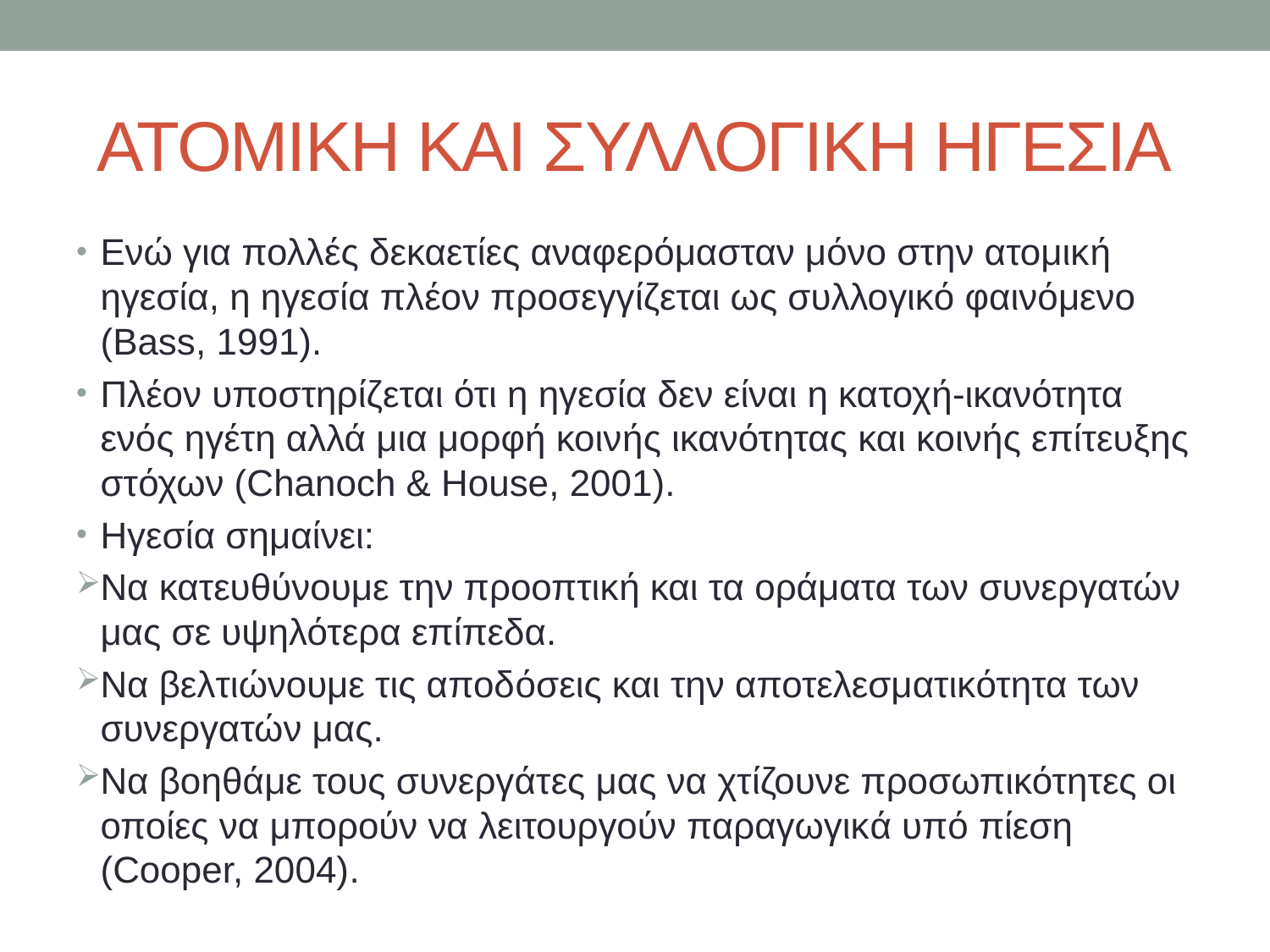

# ΑΤΟΜΙΚΗ ΚΑΙ ΣΥΛΛΟΓΙΚΗ ΗΓΕΣΙΑ
Ενώ για πολλές δεκαετίες αναφερόμασταν μόνο στην ατομική ηγεσία, η ηγεσία πλέον προσεγγίζεται ως συλλογικό φαινόμενο (Bass, 1991).
Πλέον υποστηρίζεται ότι η ηγεσία δεν είναι η κατοχή-ικανότητα ενός ηγέτη αλλά μια μορφή κοινής ικανότητας και κοινής επίτευξης στόχων (Chanoch & House, 2001).
Ηγεσία σημαίνει:
Να κατευθύνουμε την προοπτική και τα οράματα των συνεργατών μας σε υψηλότερα επίπεδα.
Να βελτιώνουμε τις αποδόσεις και την αποτελεσματικότητα των συνεργατών μας.
Να βοηθάμε τους συνεργάτες μας να χτίζουνε προσωπικότητες οι οποίες να μπορούν να λειτουργούν παραγωγικά υπό πίεση (Cooper, 2004).